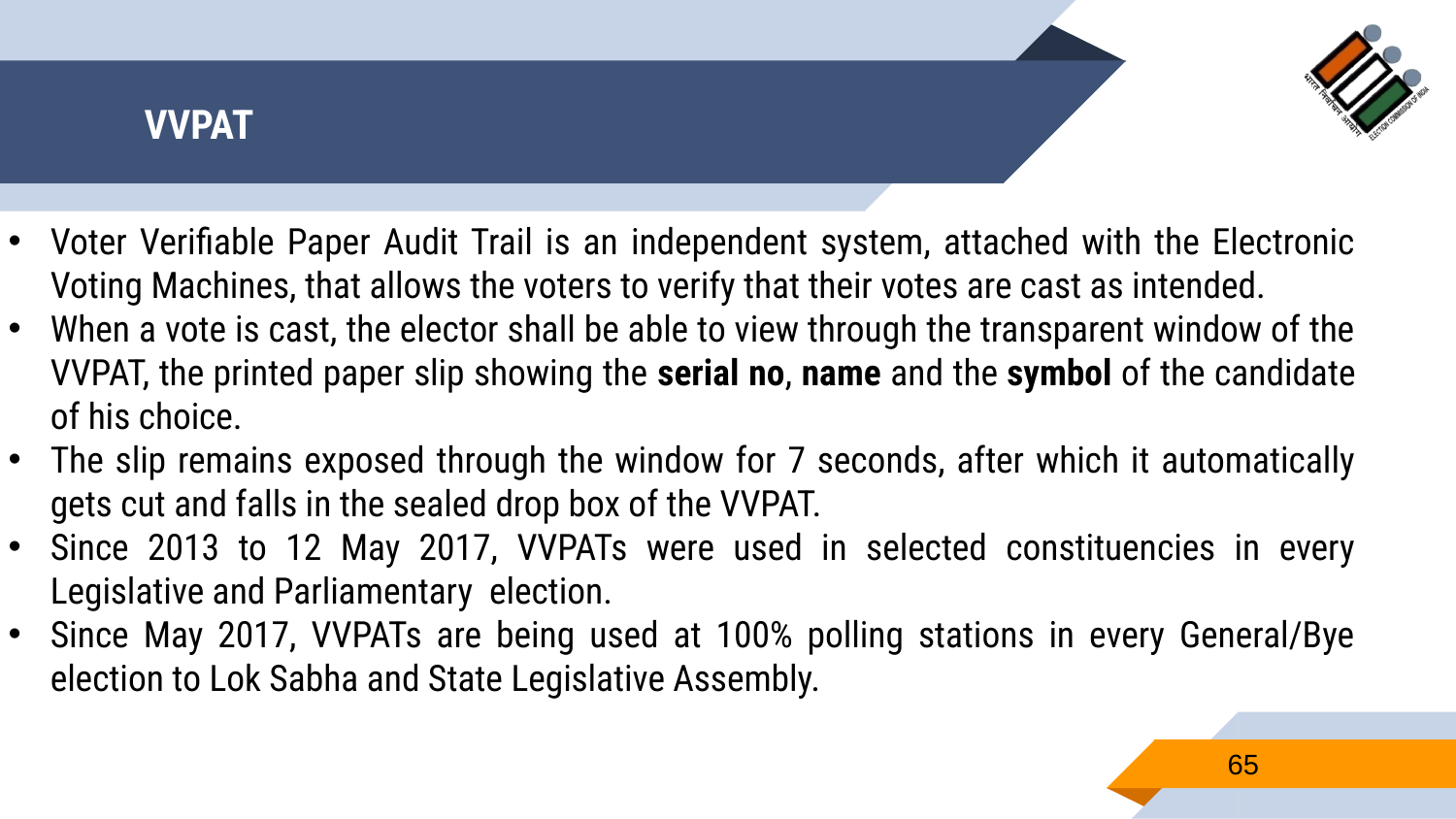

# VVPAT
Voter Verifiable Paper Audit Trail is an independent system, attached with the Electronic Voting Machines, that allows the voters to verify that their votes are cast as intended.
When a vote is cast, the elector shall be able to view through the transparent window of the VVPAT, the printed paper slip showing the serial no, name and the symbol of the candidate of his choice.
The slip remains exposed through the window for 7 seconds, after which it automatically gets cut and falls in the sealed drop box of the VVPAT.
Since 2013 to 12 May 2017, VVPATs were used in selected constituencies in every Legislative and Parliamentary  election.
Since May 2017, VVPATs are being used at 100% polling stations in every General/Bye election to Lok Sabha and State Legislative Assembly.
65